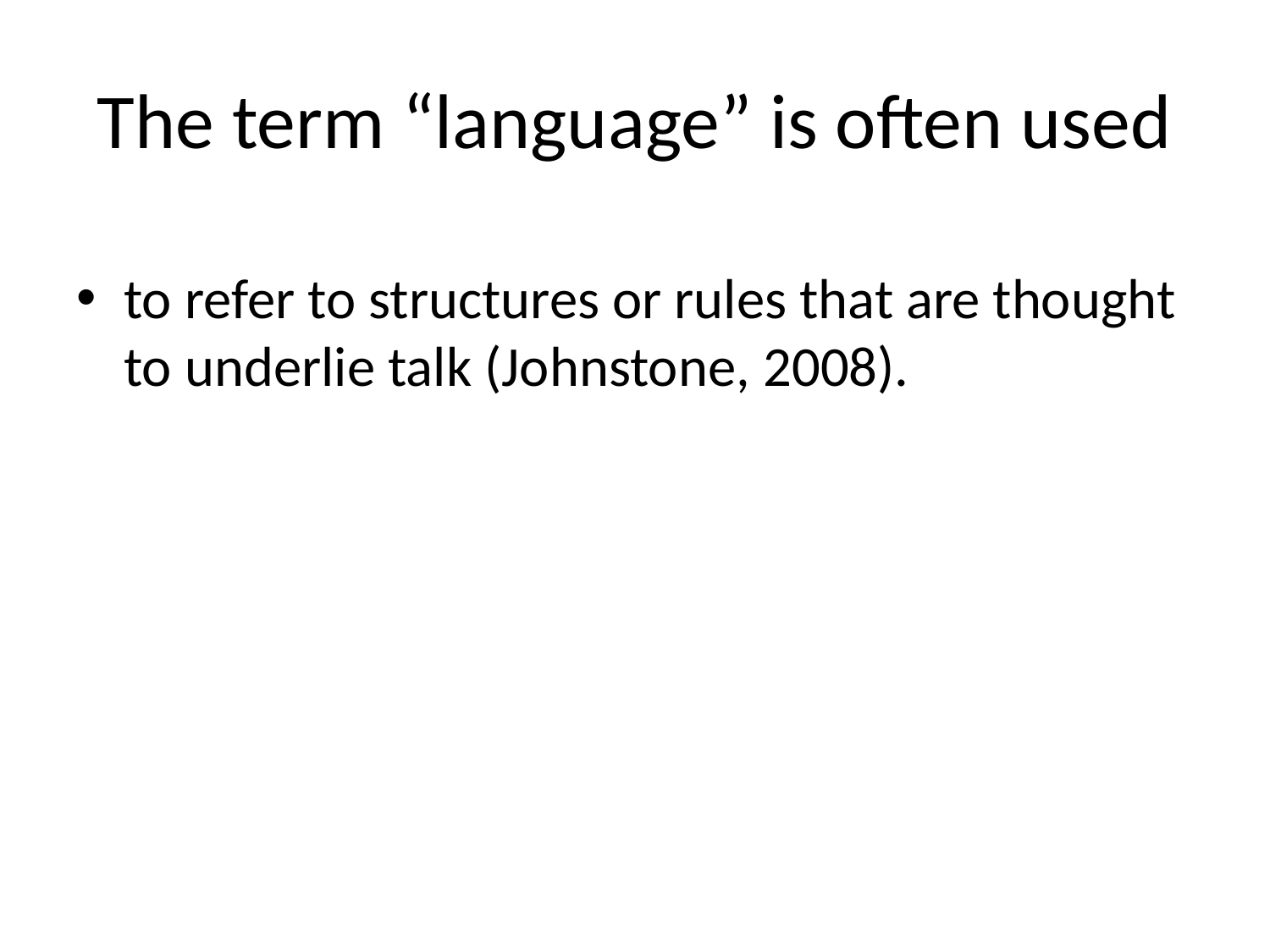

# The term “language” is often used
to refer to structures or rules that are thought to underlie talk (Johnstone, 2008).